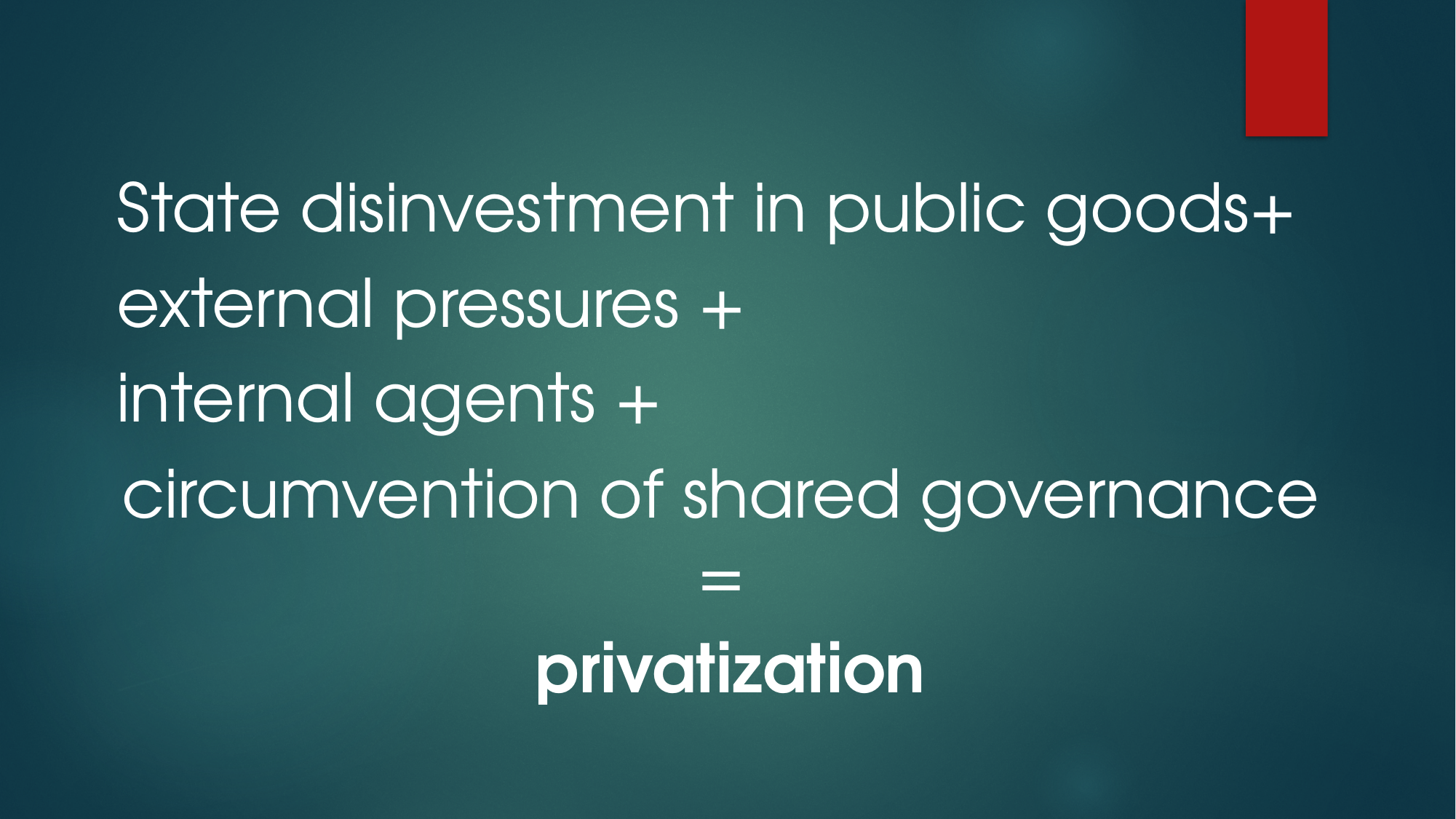

State disinvestment in public goods+
external pressures +
internal agents +
circumvention of shared governance =
 privatization